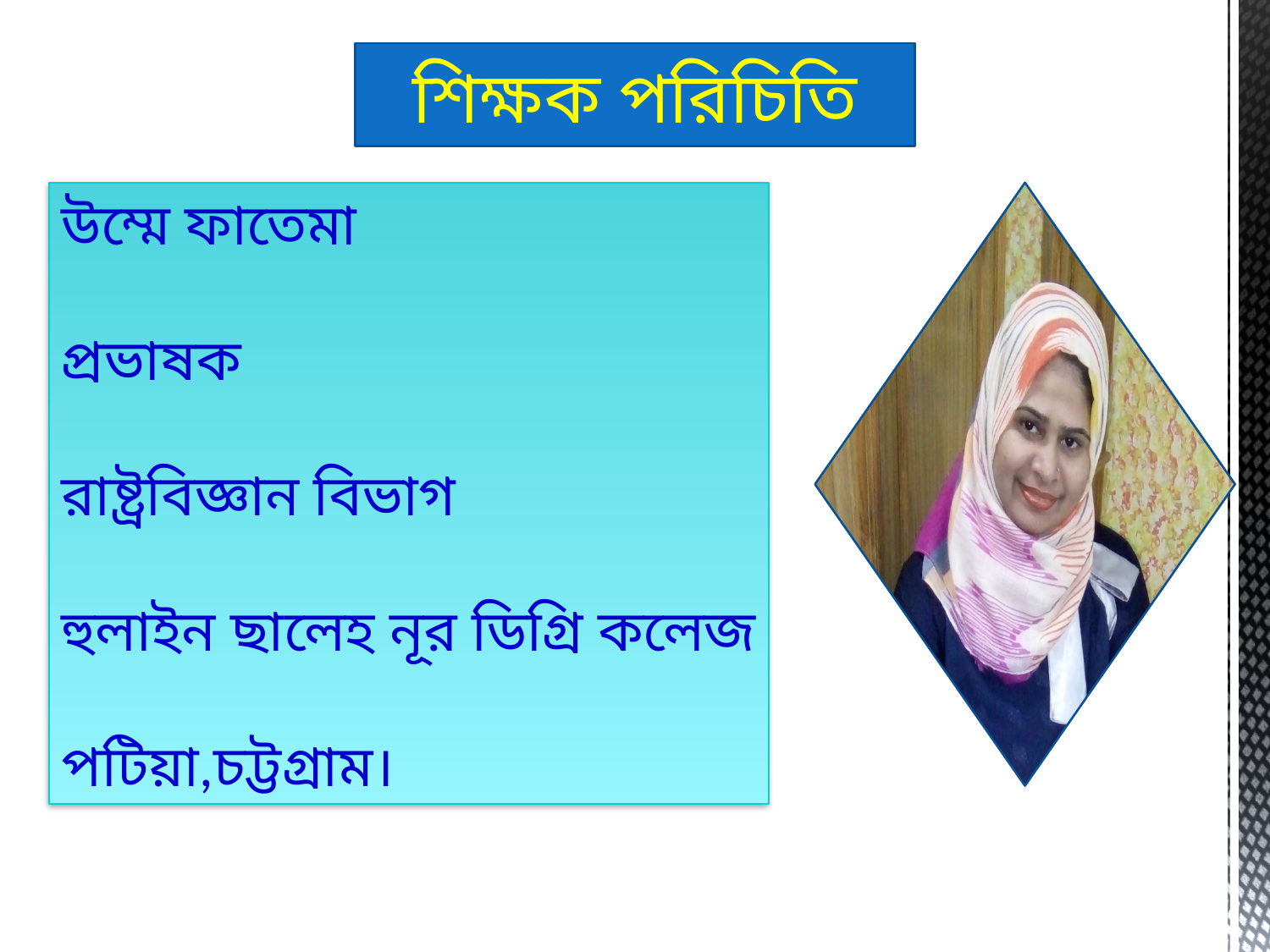

শিক্ষক পরিচিতি
উম্মে ফাতেমা

প্রভাষক

রাষ্ট্রবিজ্ঞান বিভাগ

হুলাইন ছালেহ নূর ডিগ্রি কলেজ

পটিয়া,চট্টগ্রাম।